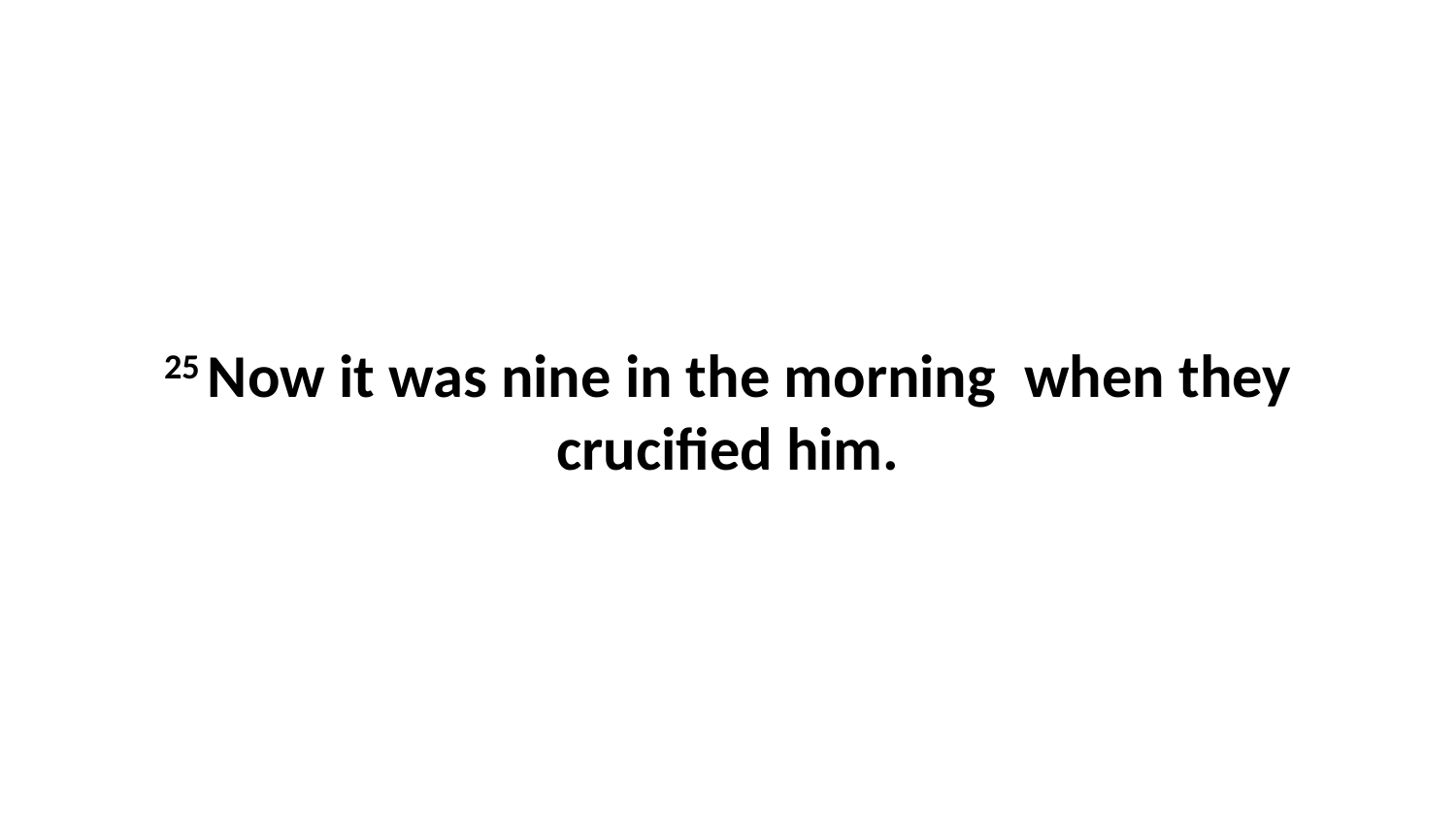

25 Now it was nine in the morning  when they crucified him.